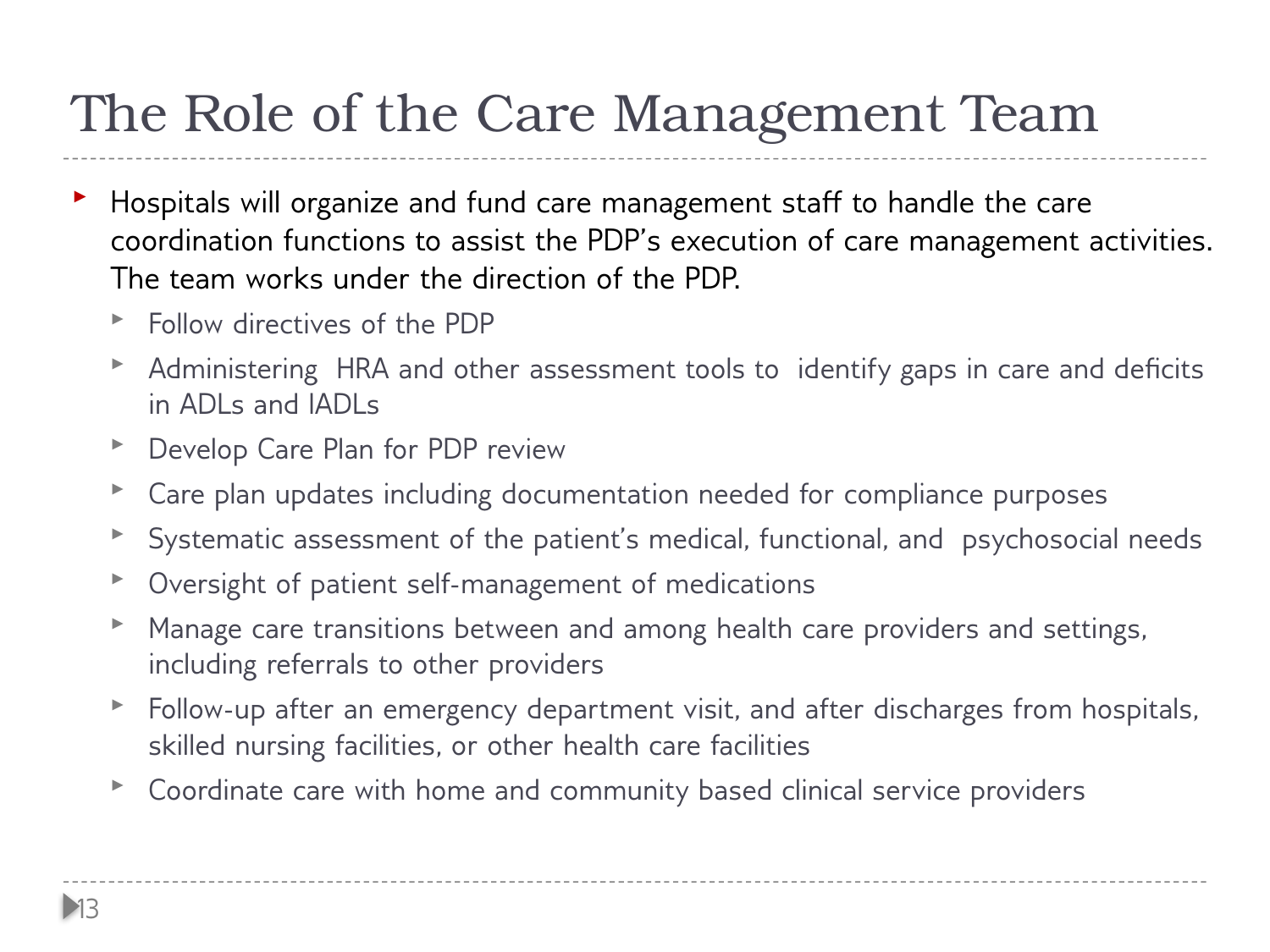

# The Role of the Care Management Team
Hospitals will organize and fund care management staff to handle the care coordination functions to assist the PDP’s execution of care management activities.  The team works under the direction of the PDP.
Follow directives of the PDP
Administering  HRA and other assessment tools to  identify gaps in care and deficits in ADLs and IADLs
Develop Care Plan for PDP review
Care plan updates including documentation needed for compliance purposes
Systematic assessment of the patient’s medical, functional, and  psychosocial needs
Oversight of patient self-management of medications
Manage care transitions between and among health care providers and settings, including referrals to other providers
Follow-up after an emergency department visit, and after discharges from hospitals, skilled nursing facilities, or other health care facilities
Coordinate care with home and community based clinical service providers